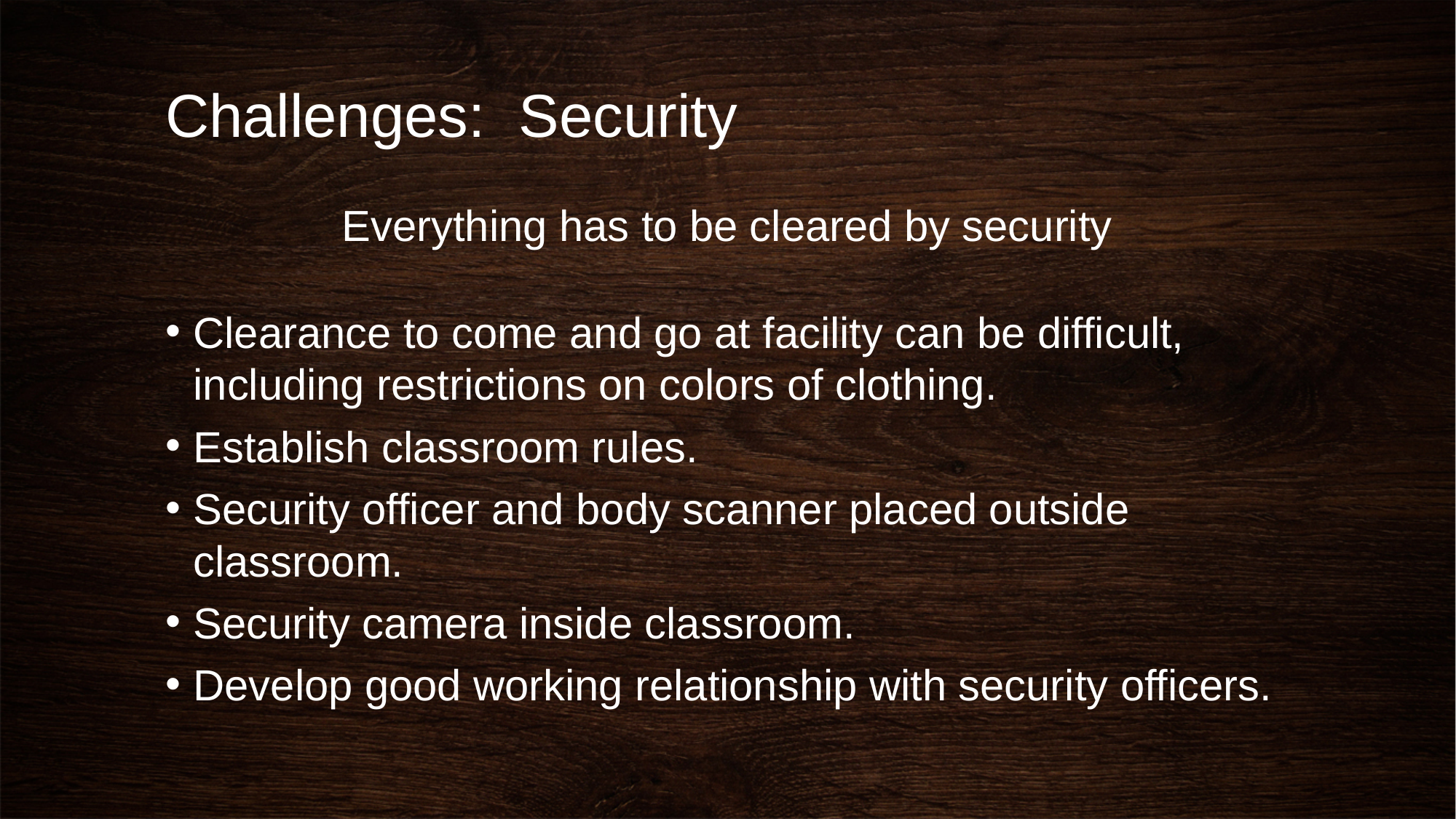

# Challenges:  Security
Everything has to be cleared by security
Clearance to come and go at facility can be difficult, including restrictions on colors of clothing.
Establish classroom rules.
Security officer and body scanner placed outside classroom.
Security camera inside classroom.
Develop good working relationship with security officers.